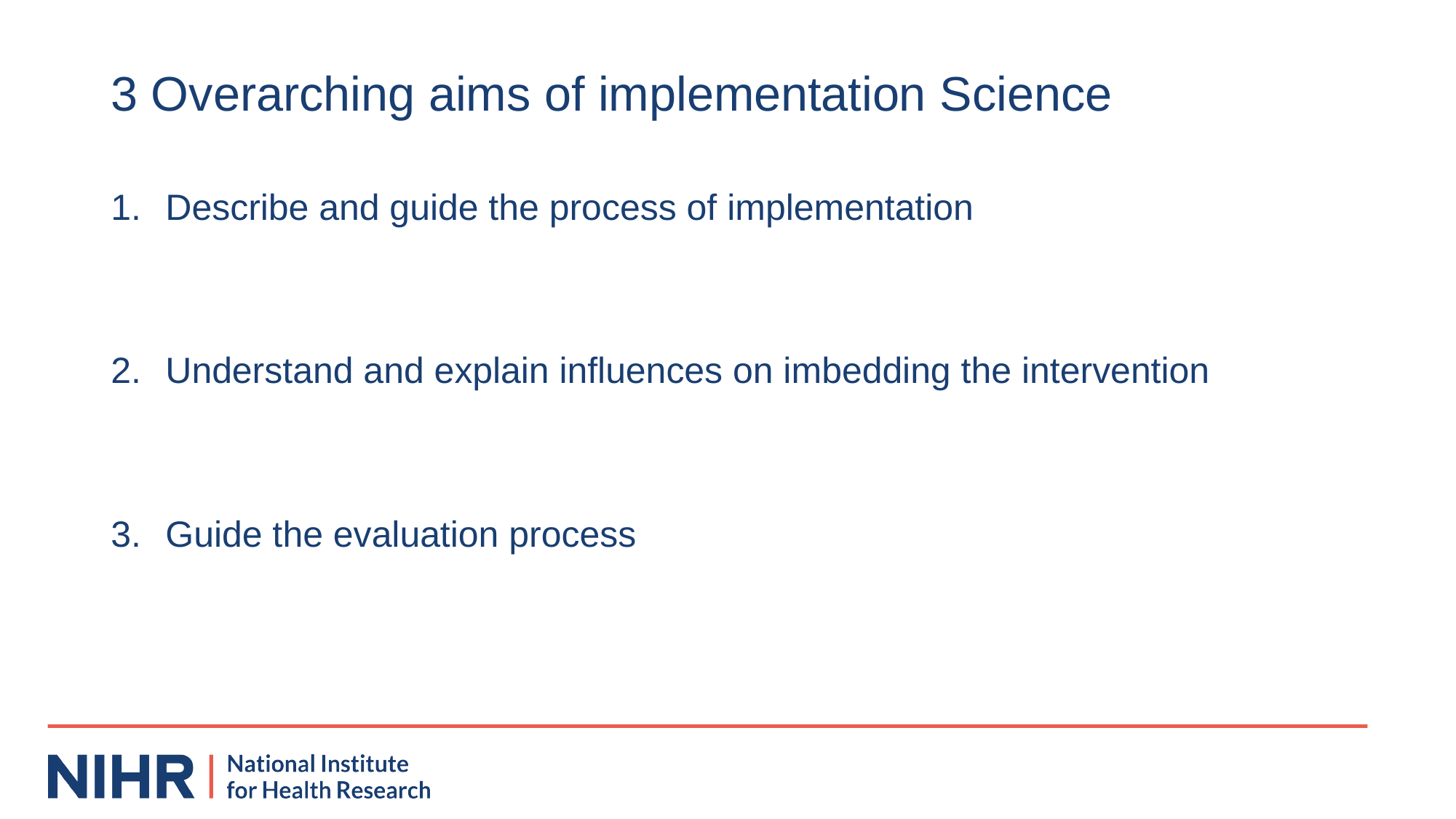

# 3 Overarching aims of implementation Science
Describe and guide the process of implementation

Understand and explain influences on imbedding the intervention

Guide the evaluation process